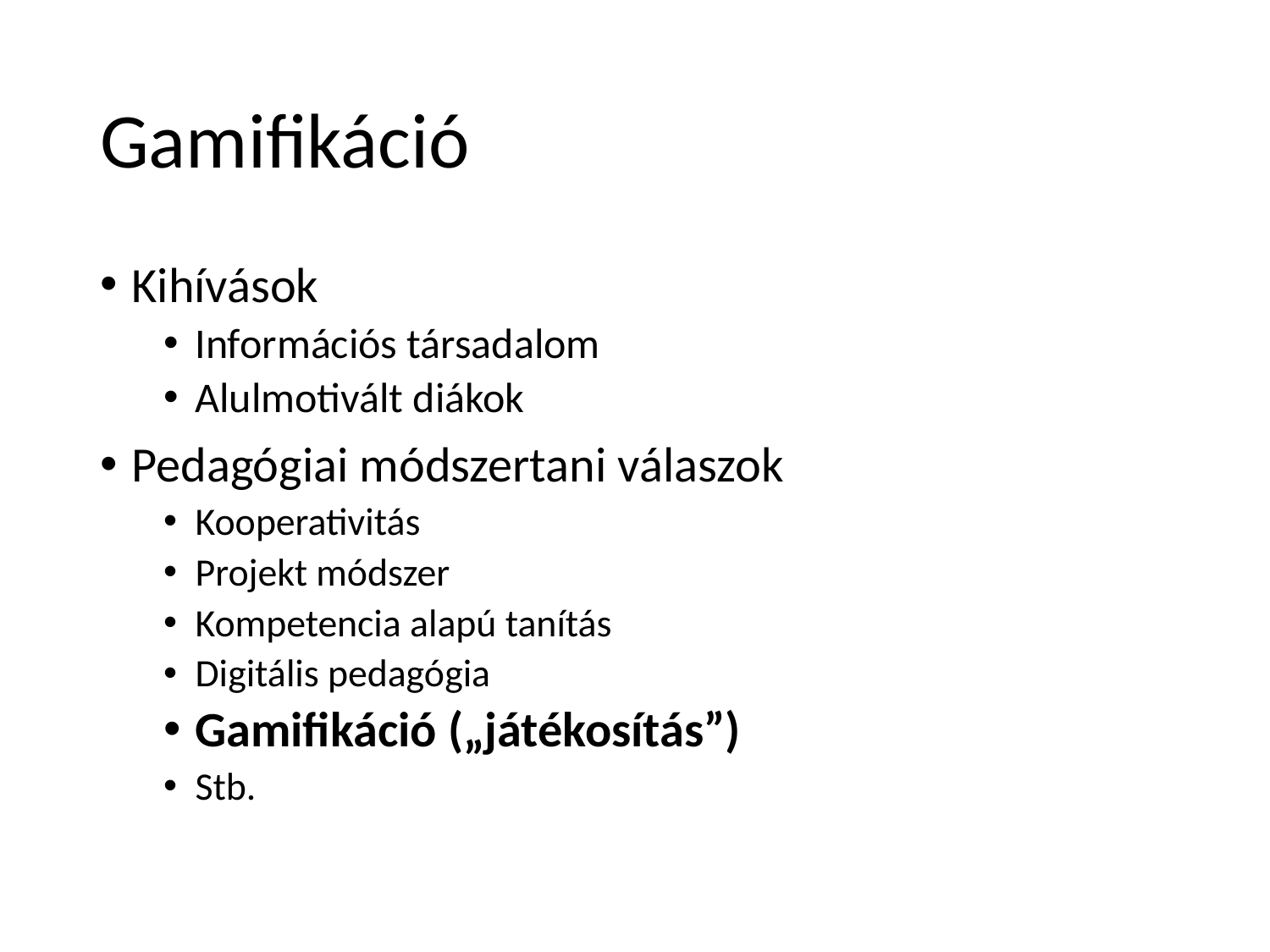

# Gamifikáció
Kihívások
Információs társadalom
Alulmotivált diákok
Pedagógiai módszertani válaszok
Kooperativitás
Projekt módszer
Kompetencia alapú tanítás
Digitális pedagógia
Gamifikáció („játékosítás”)
Stb.